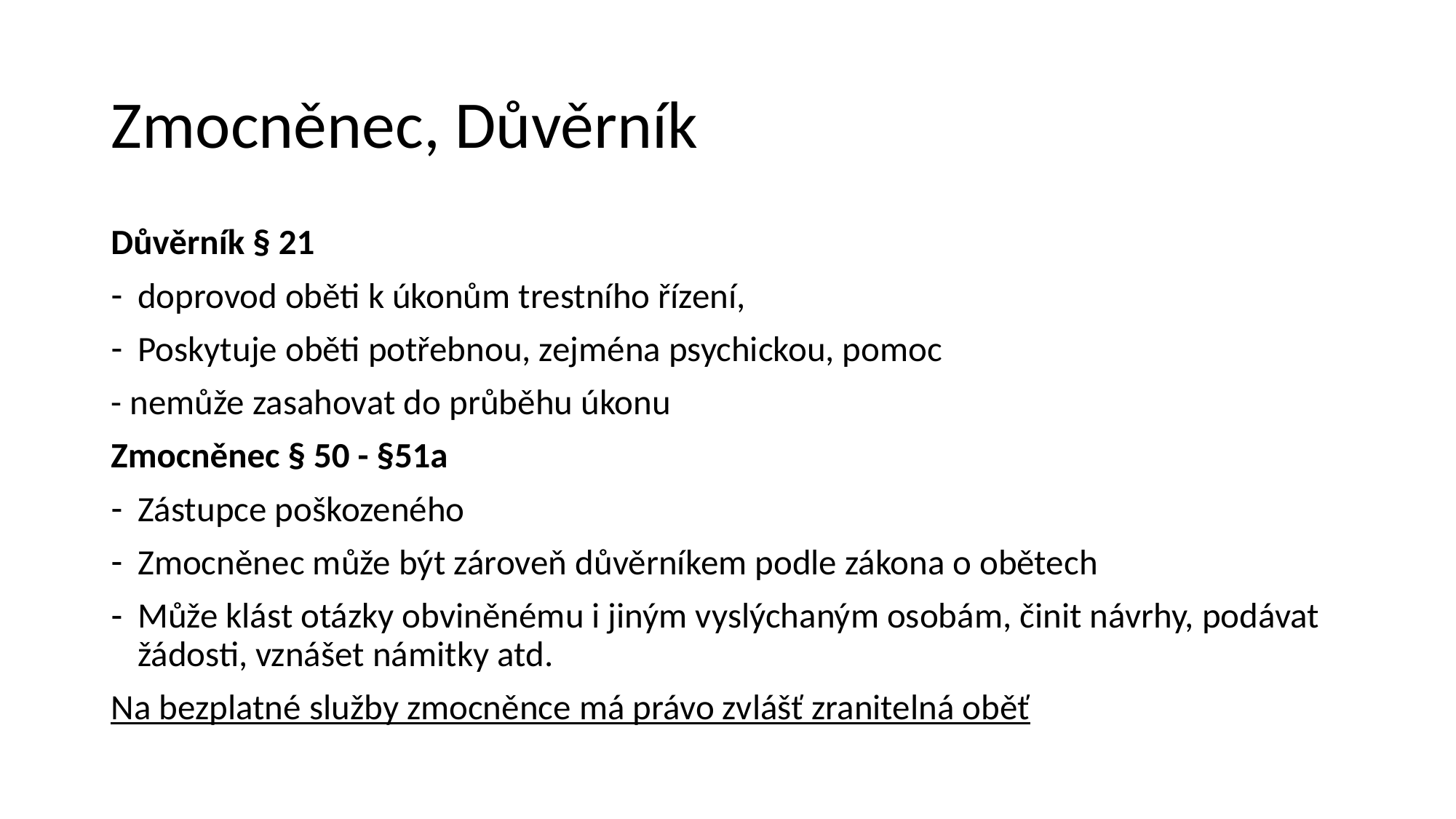

# Zmocněnec, Důvěrník
Důvěrník § 21
doprovod oběti k úkonům trestního řízení,
Poskytuje oběti potřebnou, zejména psychickou, pomoc
- nemůže zasahovat do průběhu úkonu
Zmocněnec § 50 - §51a
Zástupce poškozeného
Zmocněnec může být zároveň důvěrníkem podle zákona o obětech
Může klást otázky obviněnému i jiným vyslýchaným osobám, činit návrhy, podávat žádosti, vznášet námitky atd.
Na bezplatné služby zmocněnce má právo zvlášť zranitelná oběť